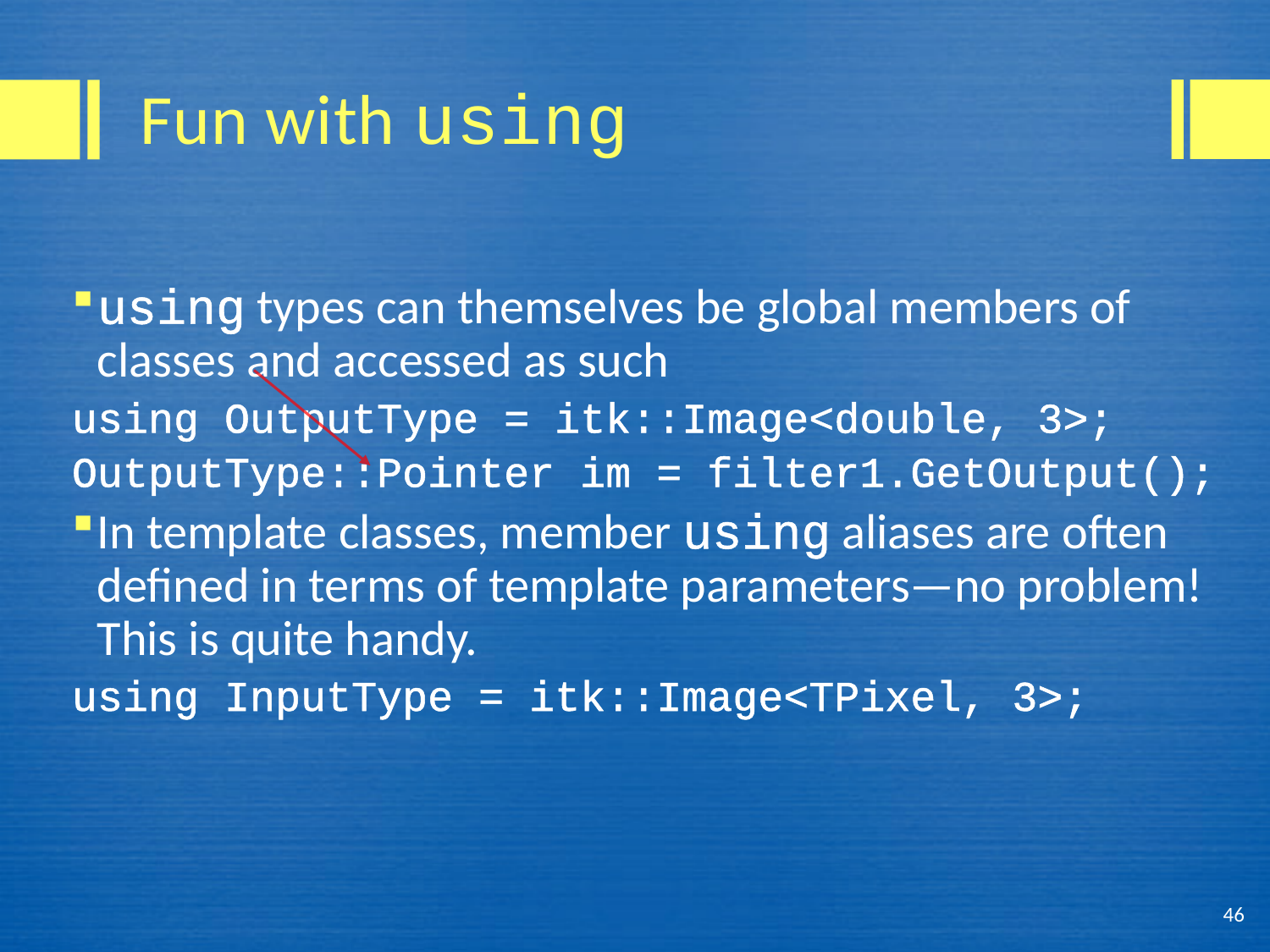

# Fun with using
using types can themselves be global members of classes and accessed as such
using OutputType = itk::Image<double, 3>;
OutputType::Pointer im = filter1.GetOutput();
In template classes, member using aliases are often defined in terms of template parameters—no problem!  This is quite handy.
using InputType = itk::Image<TPixel, 3>;

46